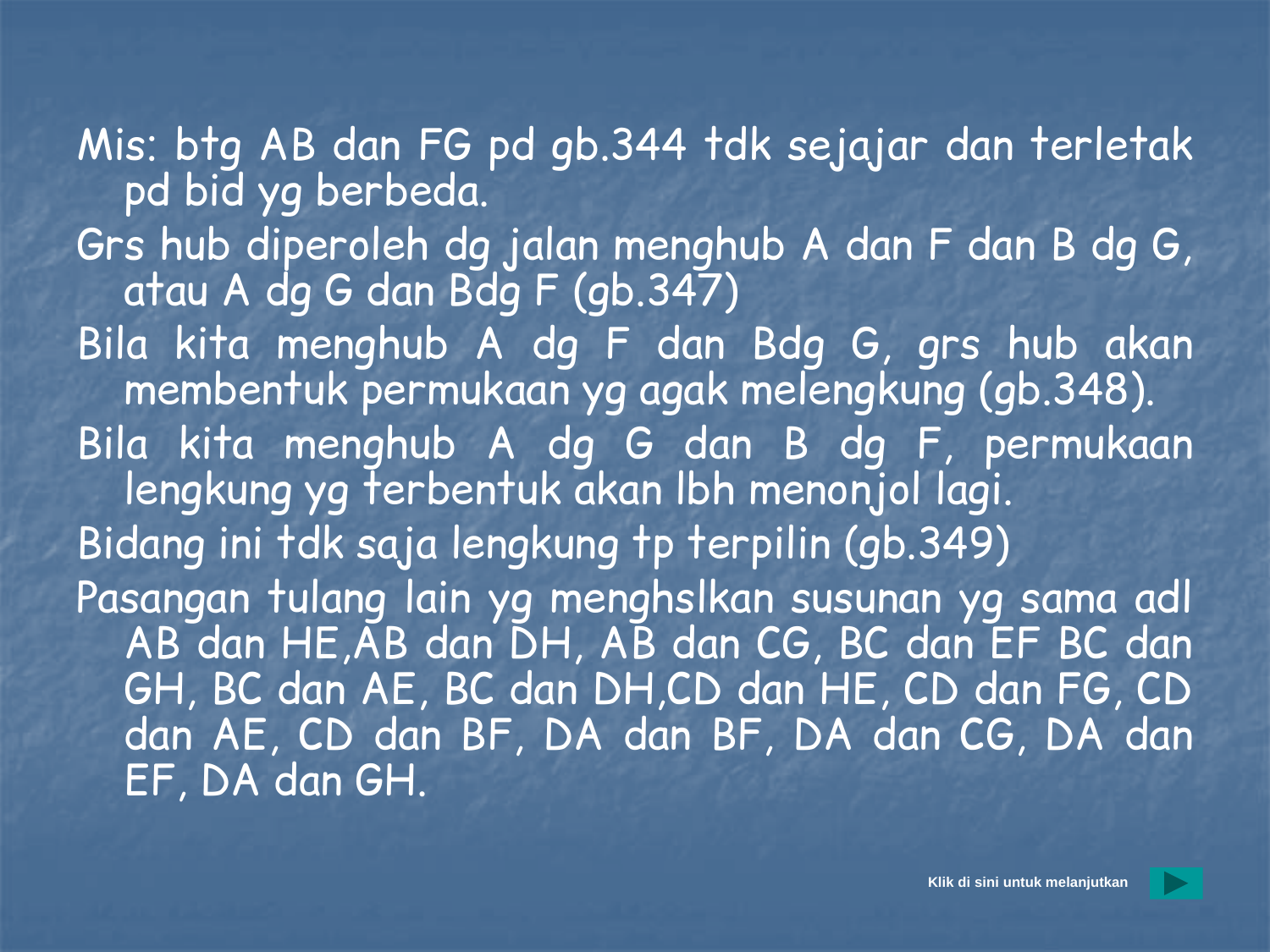

#
Mis: btg AB dan FG pd gb.344 tdk sejajar dan terletak pd bid yg berbeda.
Grs hub diperoleh dg jalan menghub A dan F dan B dg G, atau A dg G dan Bdg F (gb.347)
Bila kita menghub A dg F dan Bdg G, grs hub akan membentuk permukaan yg agak melengkung (gb.348).
Bila kita menghub A dg G dan B dg F, permukaan lengkung yg terbentuk akan lbh menonjol lagi.
Bidang ini tdk saja lengkung tp terpilin (gb.349)
Pasangan tulang lain yg menghslkan susunan yg sama adl AB dan HE,AB dan DH, AB dan CG, BC dan EF BC dan GH, BC dan AE, BC dan DH,CD dan HE, CD dan FG, CD dan AE, CD dan BF, DA dan BF, DA dan CG, DA dan EF, DA dan GH.
Klik di sini untuk melanjutkan